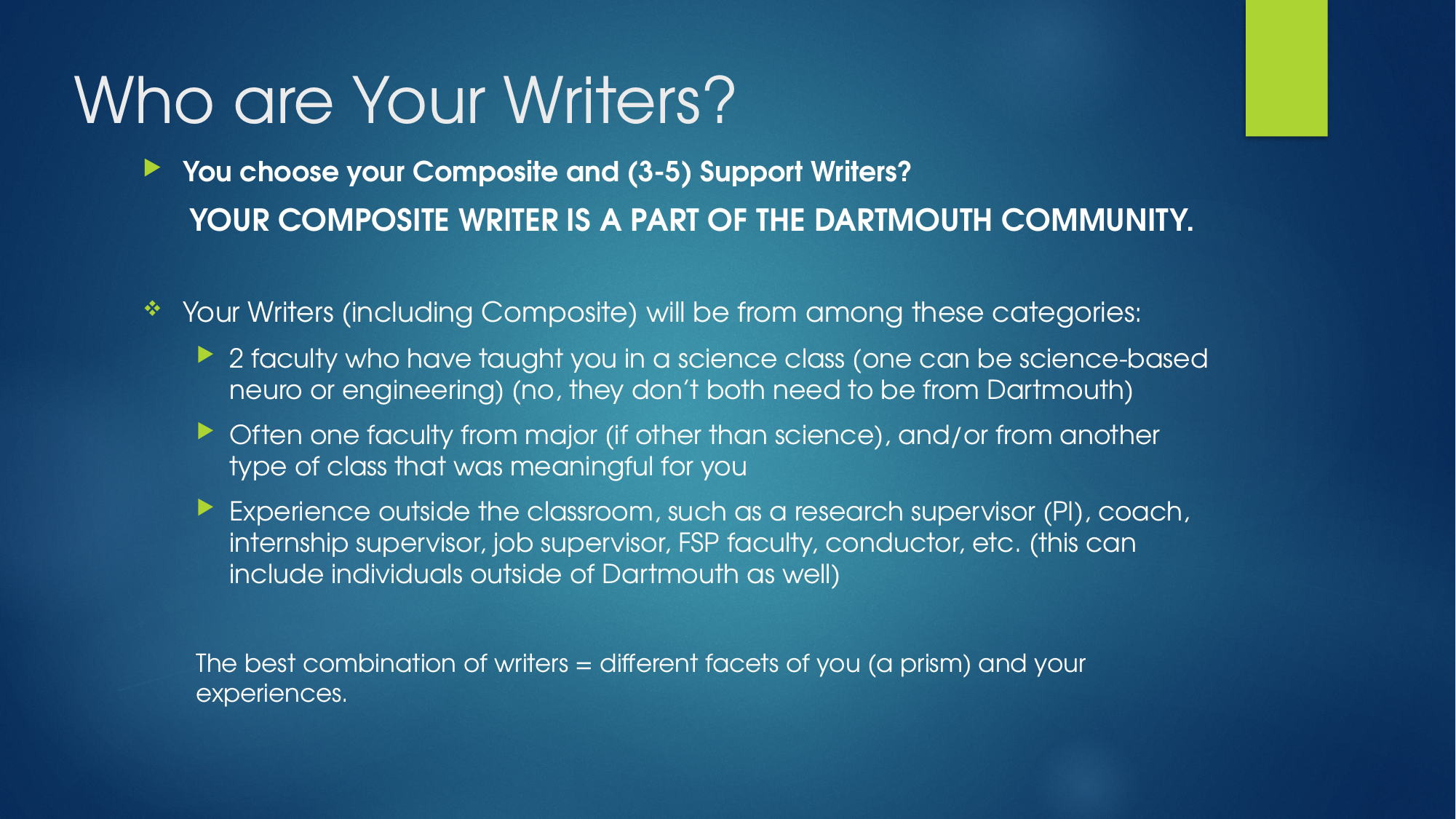

# Who are Your Writers?
You choose your Composite and (3-5) Support Writers?
Your composite writer is a part of the Dartmouth community.

Your Writers (including Composite) will be from among these categories:
2 faculty who have taught you in a science class (one can be science-based neuro or engineering) (no, they don’t both need to be from Dartmouth)
Often one faculty from major (if other than science), and/or from another type of class that was meaningful for you
Experience outside the classroom, such as a research supervisor (PI), coach, internship supervisor, job supervisor, FSP faculty, conductor, etc. (this can include individuals outside of Dartmouth as well)

The best combination of writers = different facets of you (a prism) and your experiences.